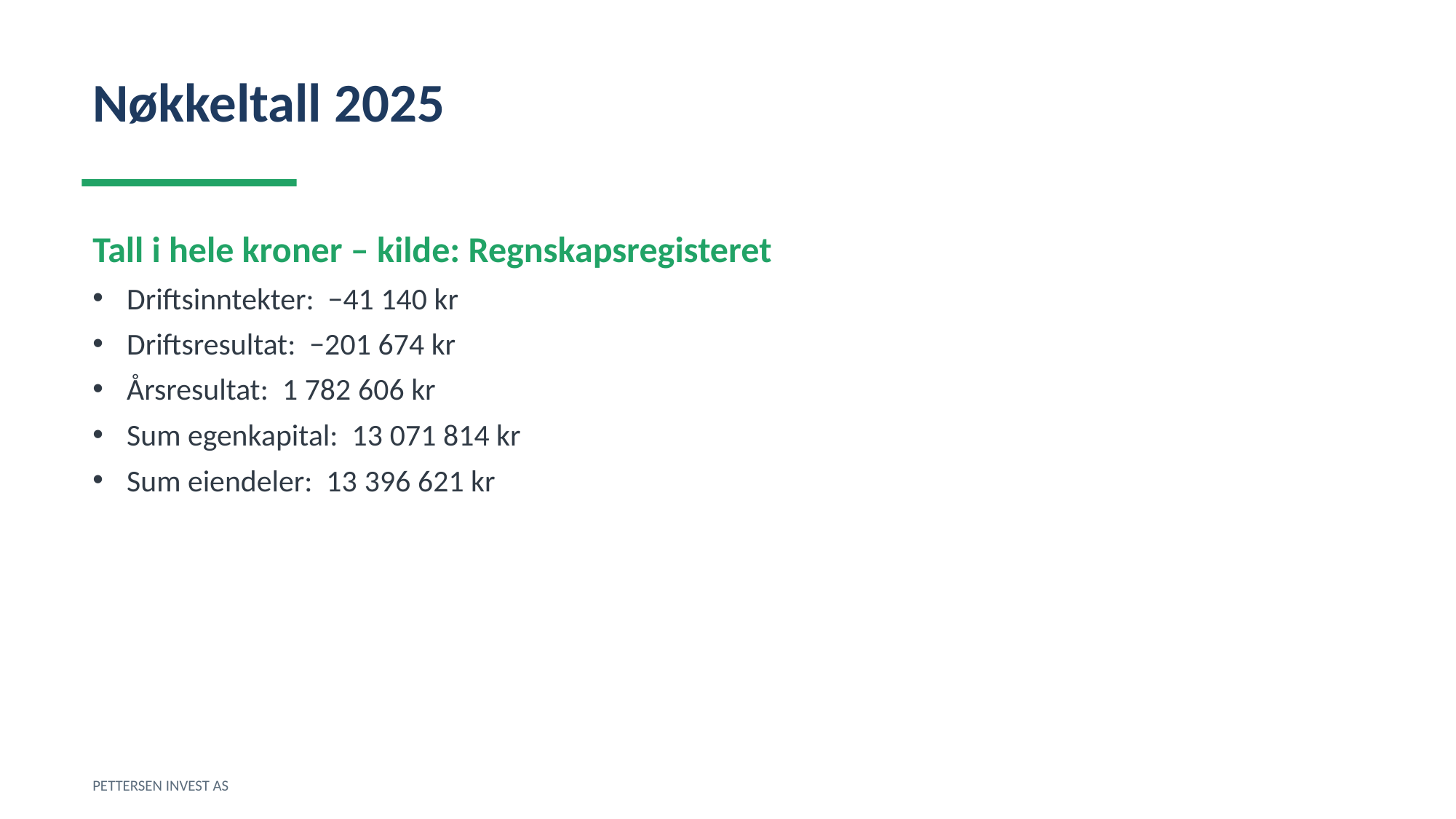

Nøkkeltall 2025

Tall i hele kroner – kilde: Regnskapsregisteret
Driftsinntekter:  −41 140 kr
Driftsresultat:  −201 674 kr
Årsresultat:  1 782 606 kr
Sum egenkapital:  13 071 814 kr
Sum eiendeler:  13 396 621 kr
PETTERSEN INVEST AS